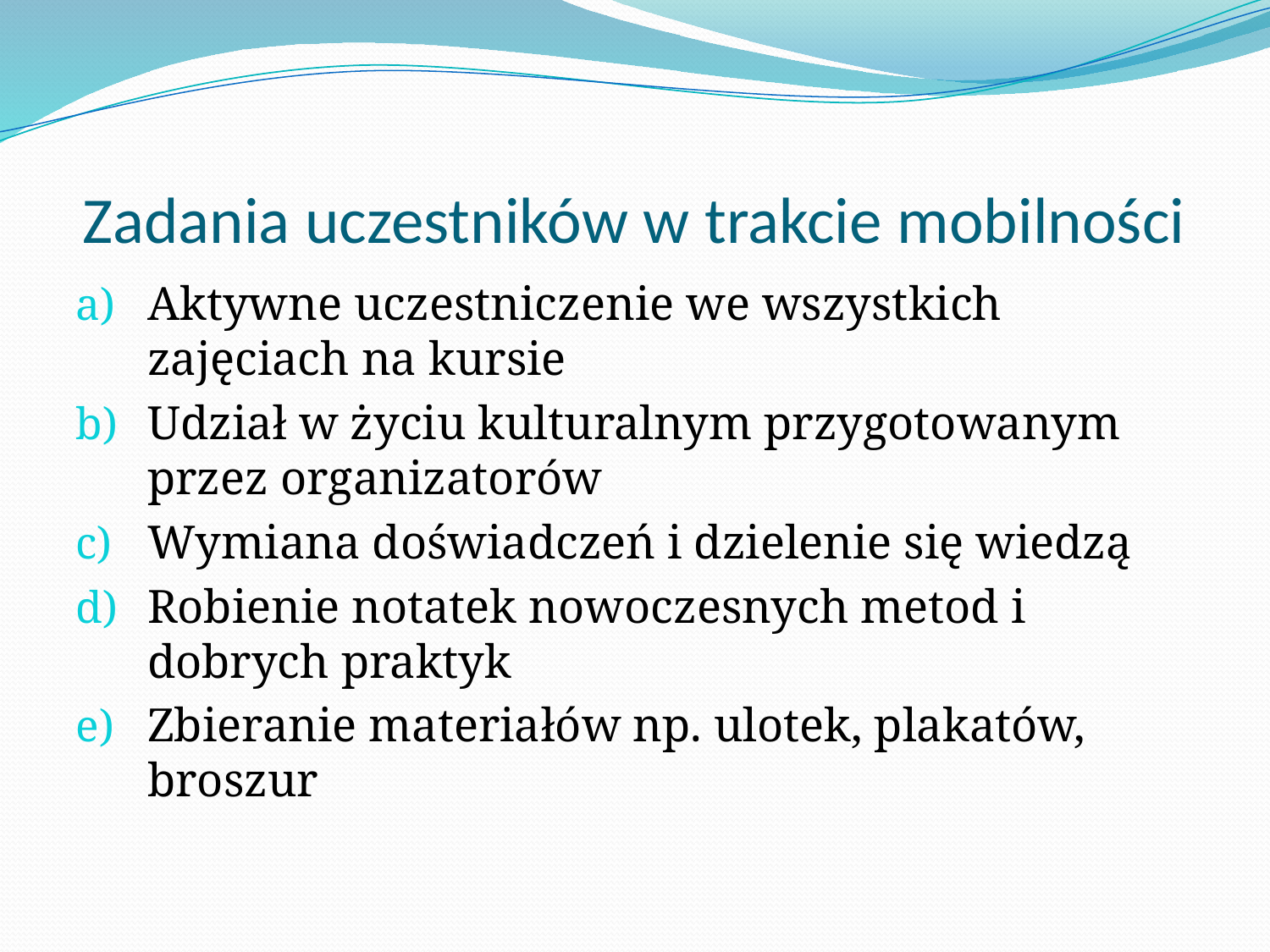

# Zadania uczestników w trakcie mobilności
Aktywne uczestniczenie we wszystkich zajęciach na kursie
Udział w życiu kulturalnym przygotowanym przez organizatorów
Wymiana doświadczeń i dzielenie się wiedzą
Robienie notatek nowoczesnych metod i dobrych praktyk
Zbieranie materiałów np. ulotek, plakatów, broszur